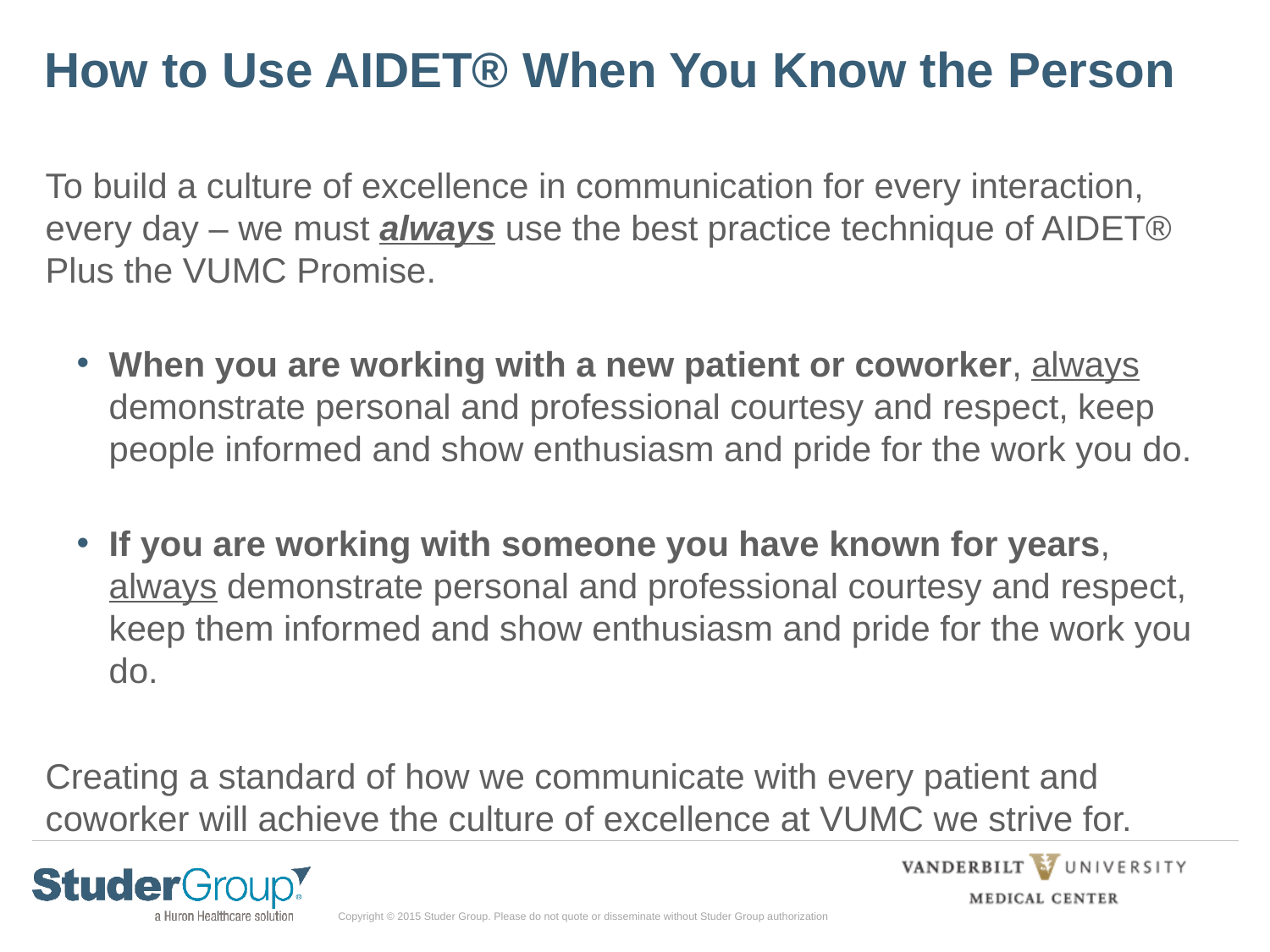

# How to Use AIDET® When You Know the Person
To build a culture of excellence in communication for every interaction, every day – we must always use the best practice technique of AIDET® Plus the VUMC Promise.

When you are working with a new patient or coworker, always demonstrate personal and professional courtesy and respect, keep people informed and show enthusiasm and pride for the work you do.

If you are working with someone you have known for years, always demonstrate personal and professional courtesy and respect, keep them informed and show enthusiasm and pride for the work you do.

Creating a standard of how we communicate with every patient and coworker will achieve the culture of excellence at VUMC we strive for.